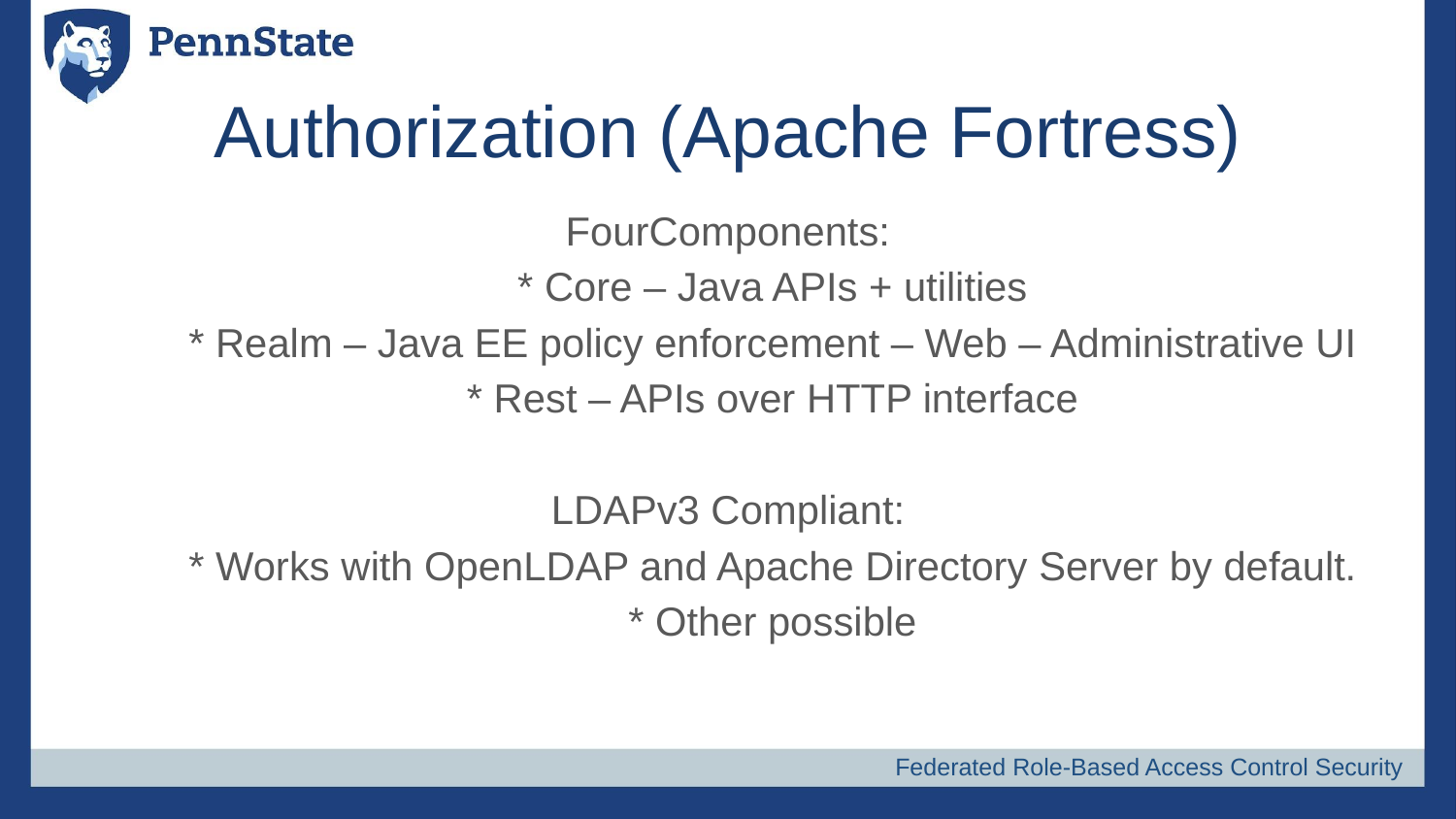

# Authorization (Apache Fortress)
FourComponents:
        * Core – Java APIs + utilities
        * Realm – Java EE policy enforcement – Web – Administrative UI
        * Rest – APIs over HTTP interface
LDAPv3 Compliant:
        * Works with OpenLDAP and Apache Directory Server by default.
        * Other possible